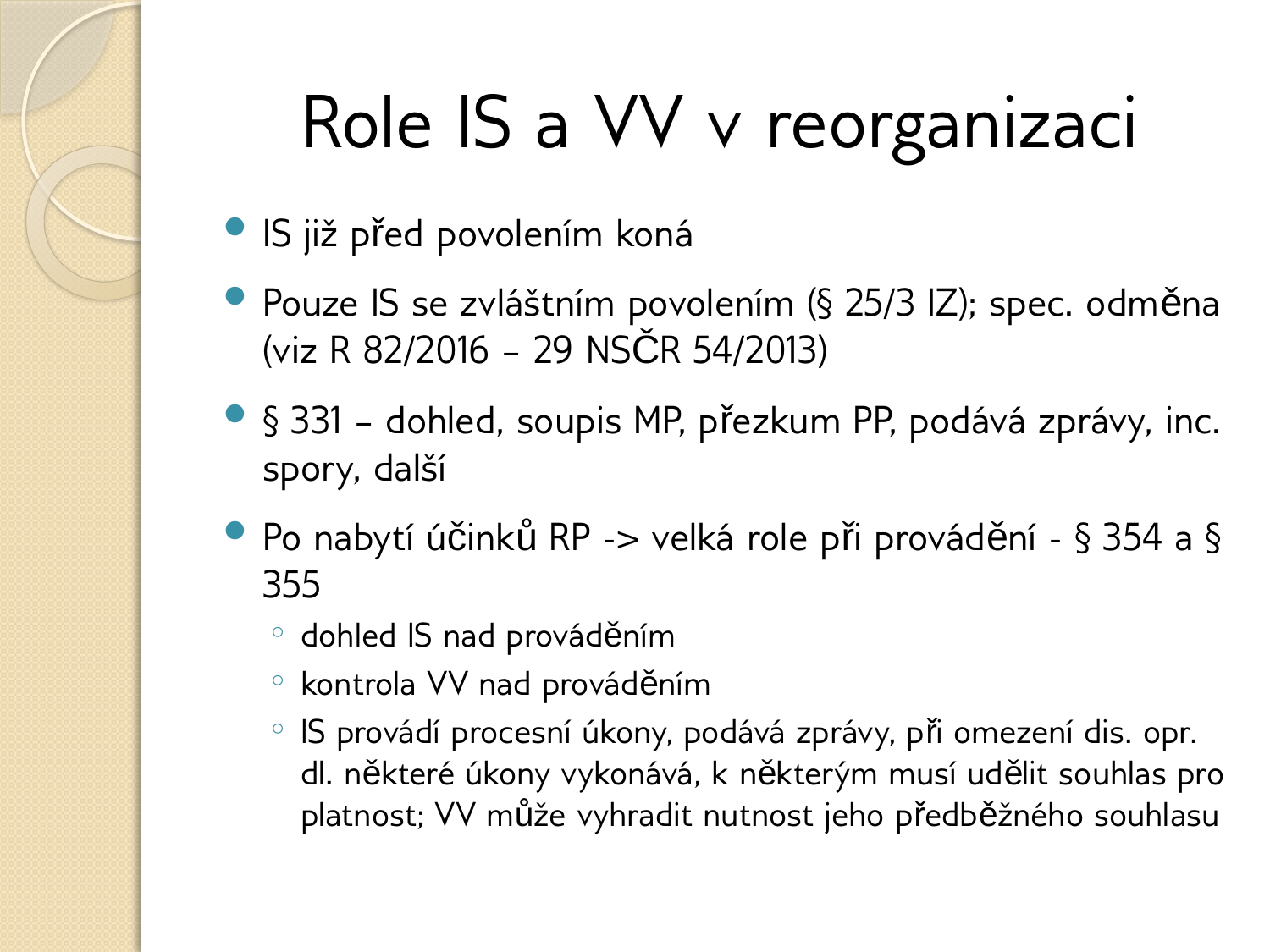

# Role IS a VV v reorganizaci
IS již před povolením koná
Pouze IS se zvláštním povolením (§ 25/3 IZ); spec. odměna (viz R 82/2016 – 29 NSČR 54/2013)
§ 331 – dohled, soupis MP, přezkum PP, podává zprávy, inc. spory, další
Po nabytí účinků RP -> velká role při provádění - § 354 a § 355
dohled IS nad prováděním
kontrola VV nad prováděním
IS provádí procesní úkony, podává zprávy, při omezení dis. opr. dl. některé úkony vykonává, k některým musí udělit souhlas pro platnost; VV může vyhradit nutnost jeho předběžného souhlasu